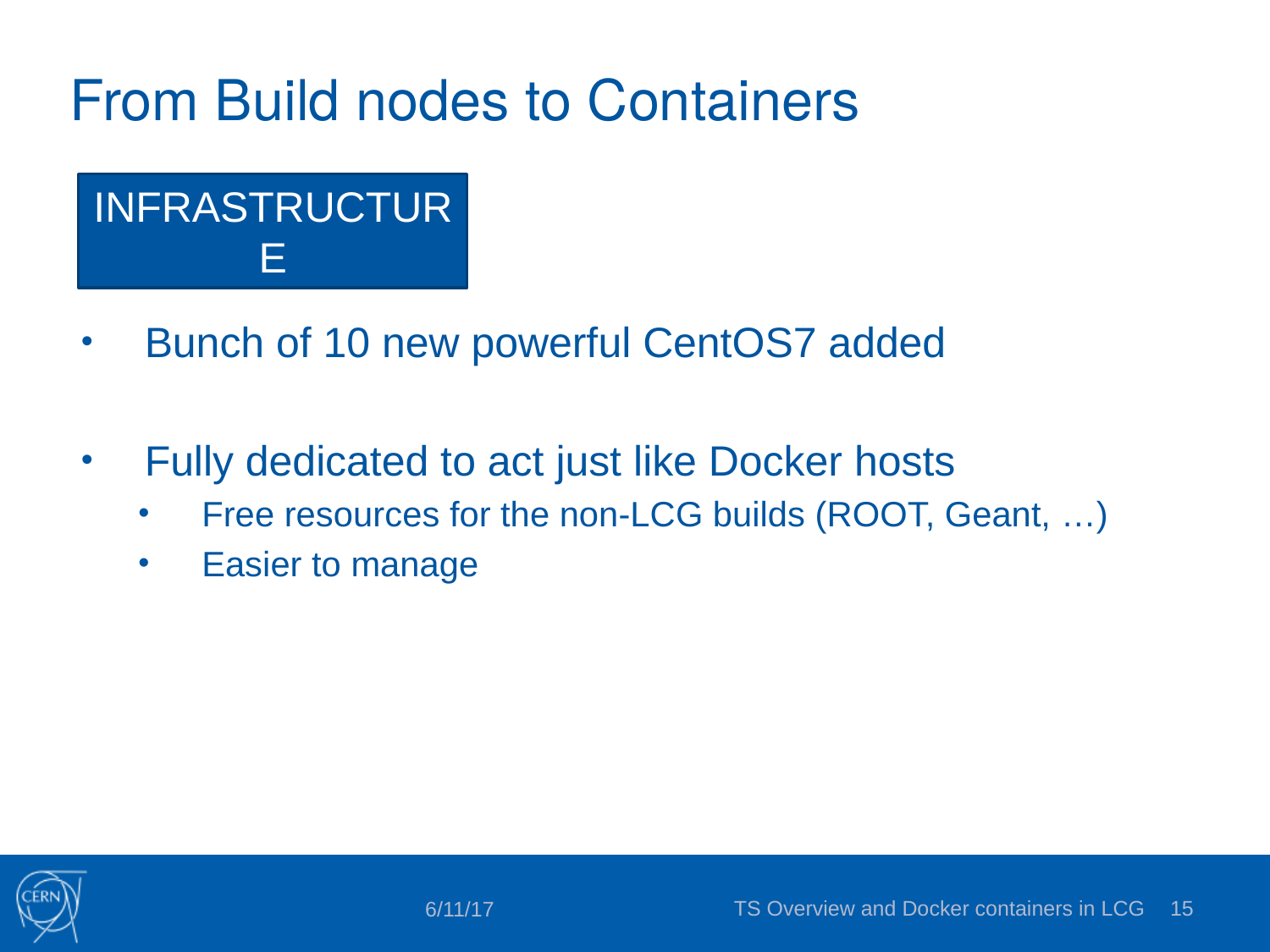

# From Build nodes to Containers
INFRASTRUCTURE
Bunch of 10 new powerful CentOS7 added

Fully dedicated to act just like Docker hosts
Free resources for the non-LCG builds (ROOT, Geant, …)
Easier to manage

TS Overview and Docker containers in LCG
15
6/11/17